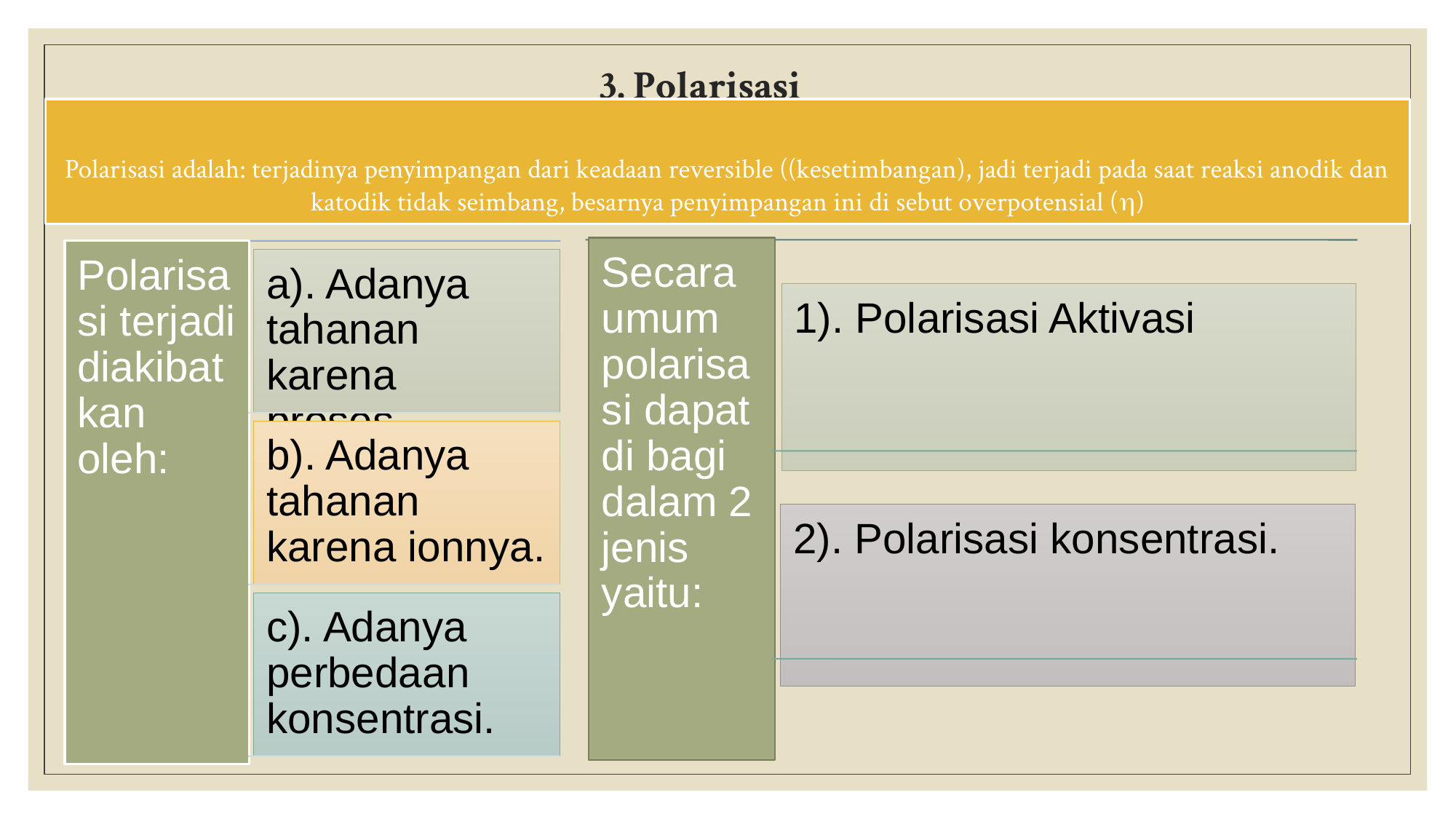

# 3. Polarisasi

Polarisasi adalah: terjadinya penyimpangan dari keadaan reversible ((kesetimbangan), jadi terjadi pada saat reaksi anodik dan katodik tidak seimbang, besarnya penyimpangan ini di sebut overpotensial (η)

Secara umum polarisasi dapat di bagi dalam 2 jenis yaitu:
1). Polarisasi Aktivasi
2). Polarisasi konsentrasi.
Polarisasi terjadi diakibatkan oleh:
a). Adanya  tahanan karena proses.
b). Adanya  tahanan karena ionnya.
c). Adanya perbedaan konsentrasi.